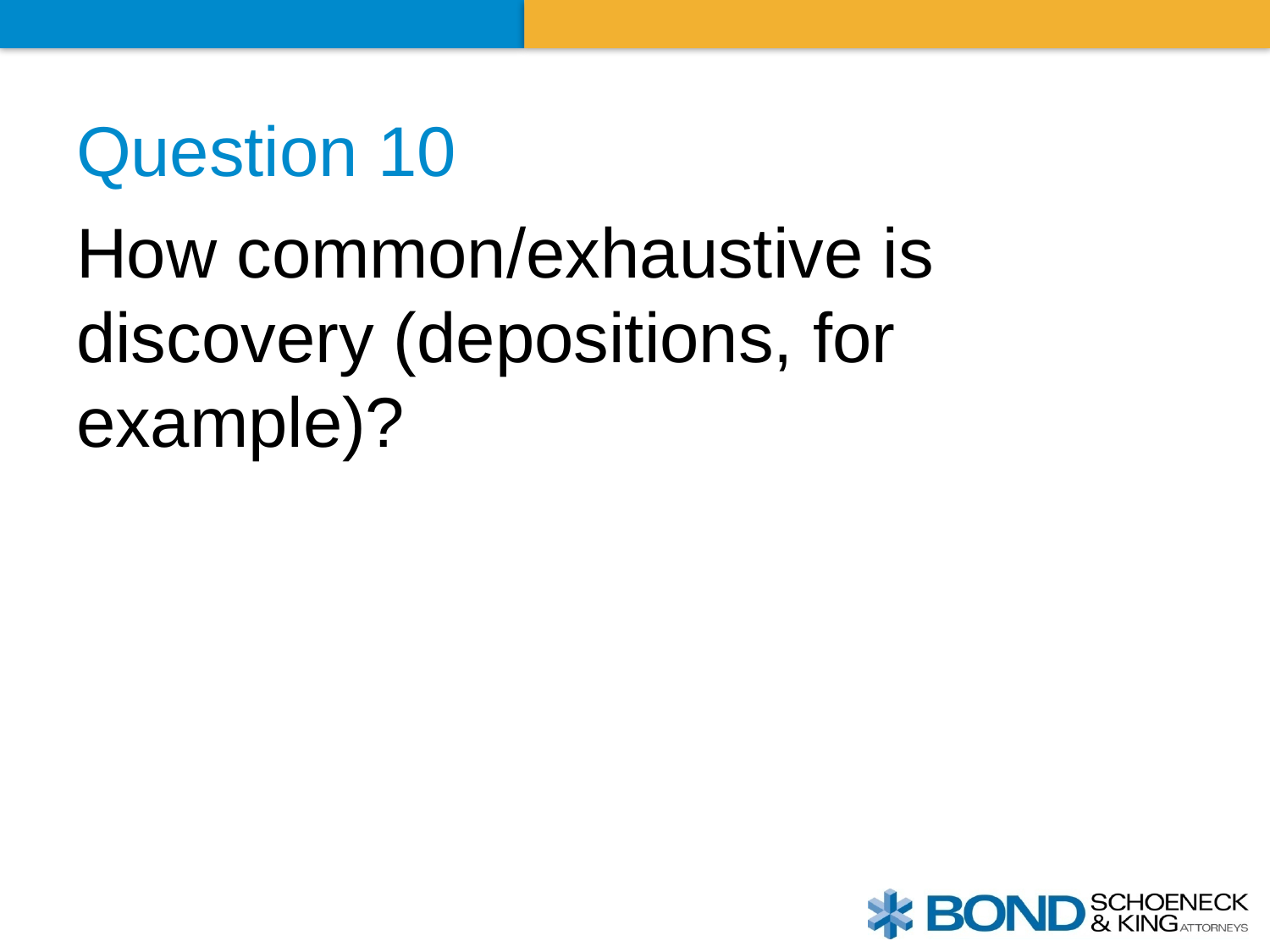

# Question 10
How common/exhaustive is discovery (depositions, for example)?